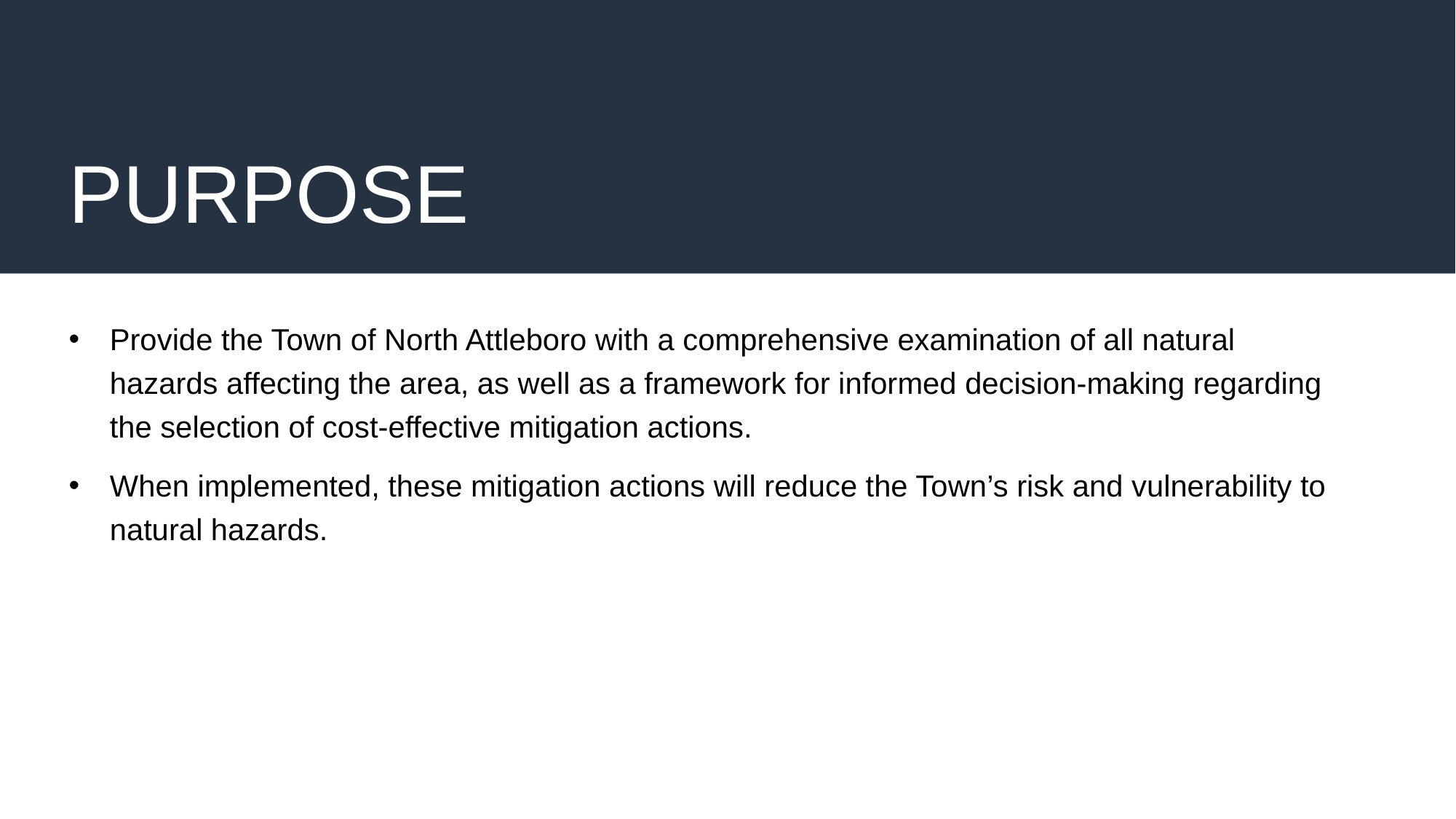

# PURPOSE
Provide the Town of North Attleboro with a comprehensive examination of all natural hazards affecting the area, as well as a framework for informed decision-making regarding the selection of cost-effective mitigation actions.
When implemented, these mitigation actions will reduce the Town’s risk and vulnerability to natural hazards.